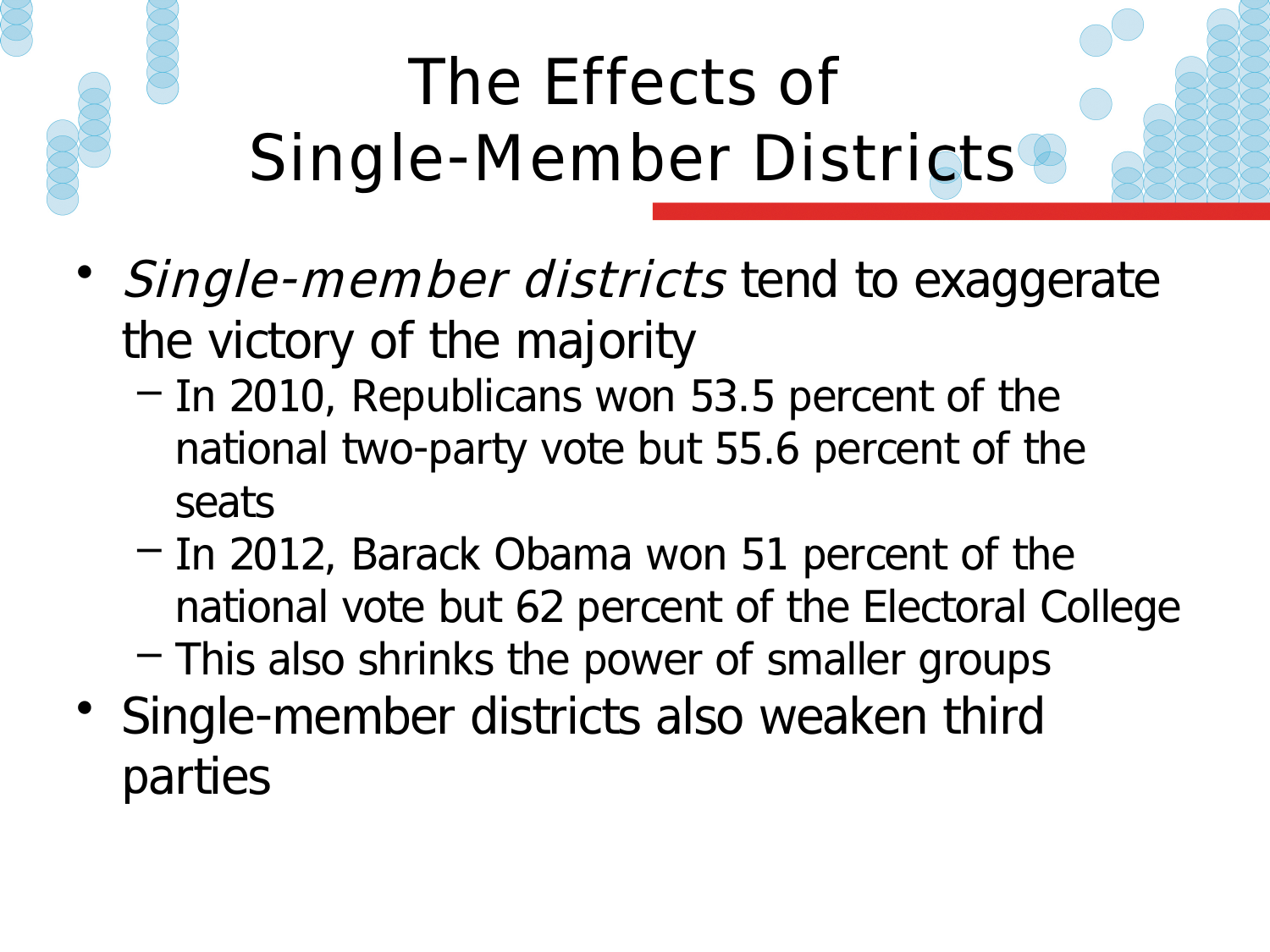

# The Effects of Single-Member Districts
Single-member districts tend to exaggerate the victory of the majority
In 2010, Republicans won 53.5 percent of the national two-party vote but 55.6 percent of the seats
In 2012, Barack Obama won 51 percent of the national vote but 62 percent of the Electoral College
This also shrinks the power of smaller groups
Single-member districts also weaken third parties